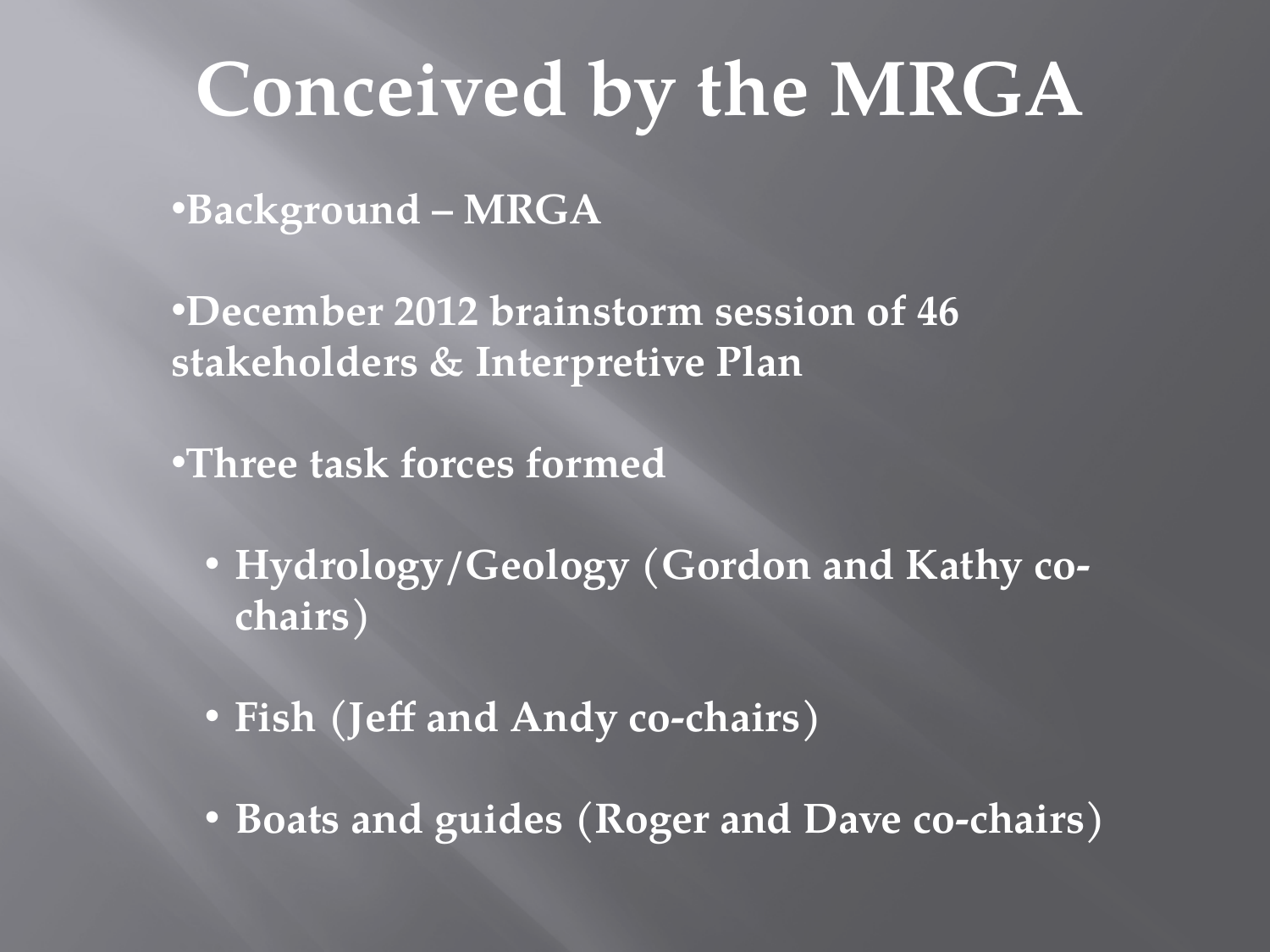

Conceived by the MRGA

Background – MRGA

December 2012 brainstorm session of 46 stakeholders & Interpretive Plan

Three task forces formed

Hydrology/Geology (Gordon and Kathy co-chairs)
Fish (Jeff and Andy co-chairs)
Boats and guides (Roger and Dave co-chairs)